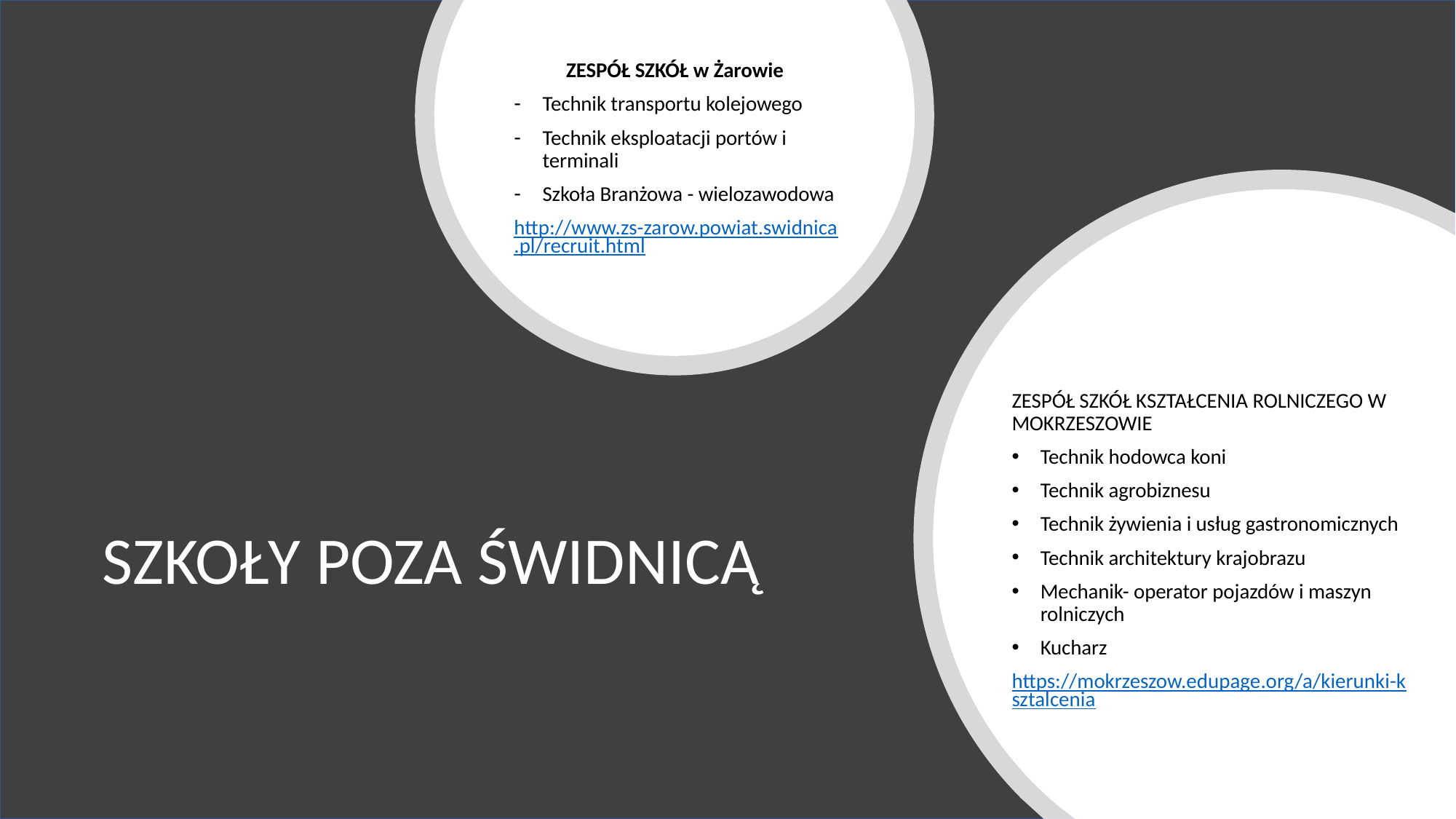

ZESPÓŁ SZKÓŁ w Żarowie
Technik transportu kolejowego
Technik eksploatacji portów i terminali
Szkoła Branżowa - wielozawodowa
http://www.zs-zarow.powiat.swidnica.pl/recruit.html

ZESPÓŁ SZKÓŁ KSZTAŁCENIA ROLNICZEGO W MOKRZESZOWIE
Technik hodowca koni
Technik agrobiznesu
Technik żywienia i usług gastronomicznych
Technik architektury krajobrazu
Mechanik- operator pojazdów i maszyn rolniczych
Kucharz
https://mokrzeszow.edupage.org/a/kierunki-ksztalcenia
# SZKOŁY POZA ŚWIDNICĄ